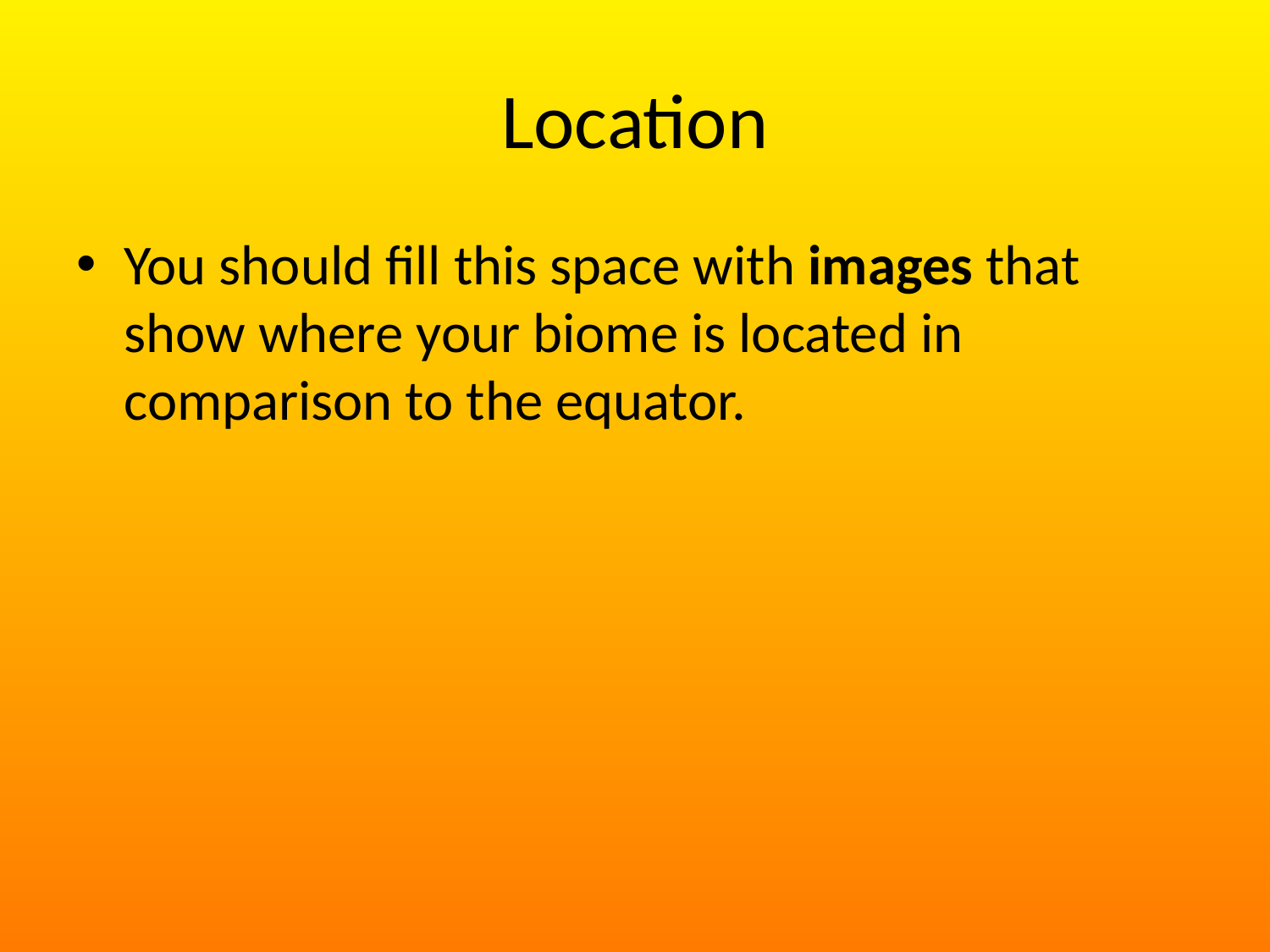

# Location
You should fill this space with images that show where your biome is located in comparison to the equator.